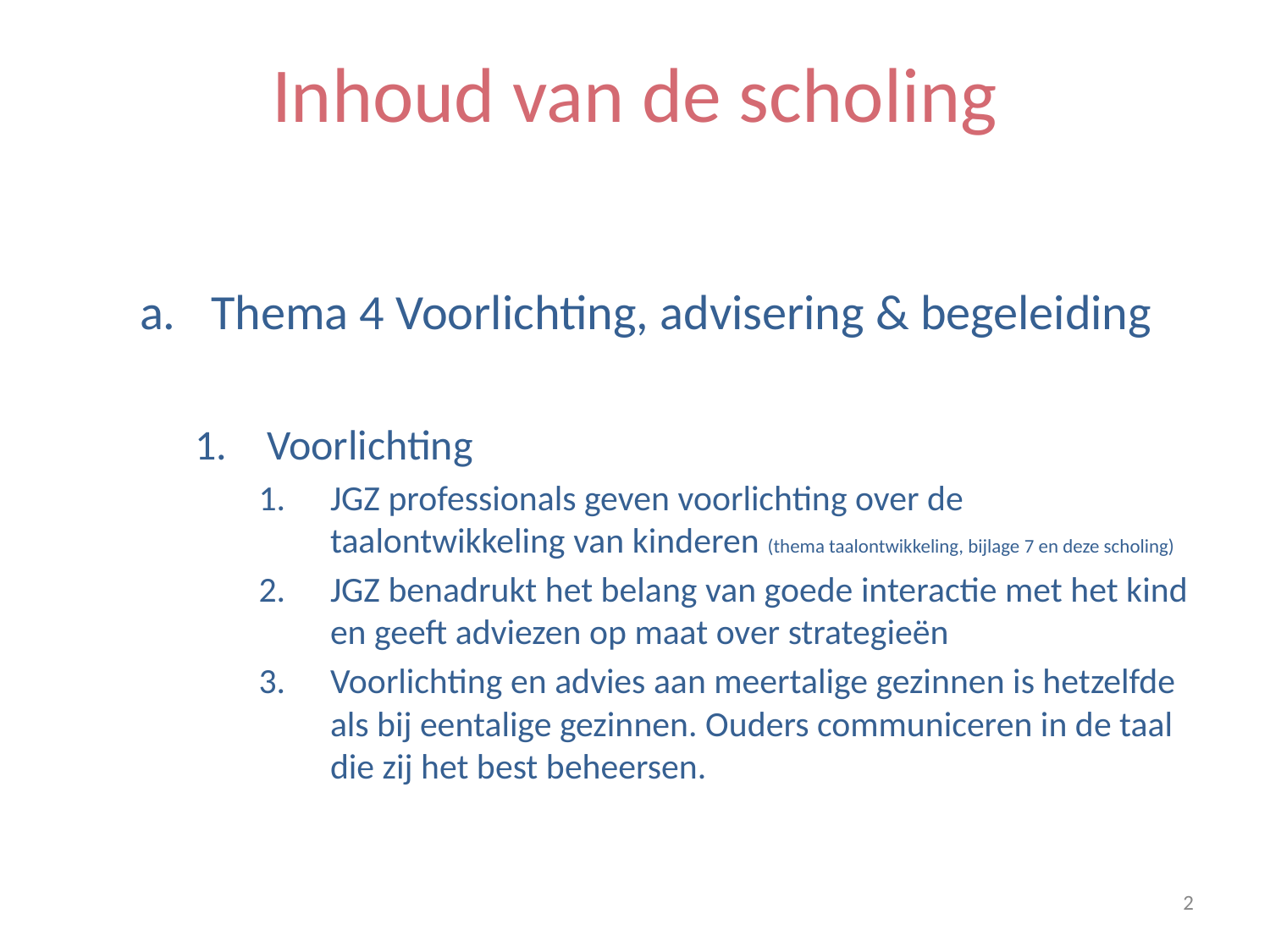

# Inhoud van de scholing

Thema 4 Voorlichting, advisering & begeleiding

Voorlichting
JGZ professionals geven voorlichting over de taalontwikkeling van kinderen (thema taalontwikkeling, bijlage 7 en deze scholing)
JGZ benadrukt het belang van goede interactie met het kind en geeft adviezen op maat over strategieën
Voorlichting en advies aan meertalige gezinnen is hetzelfde als bij eentalige gezinnen. Ouders communiceren in de taal die zij het best beheersen.

		2